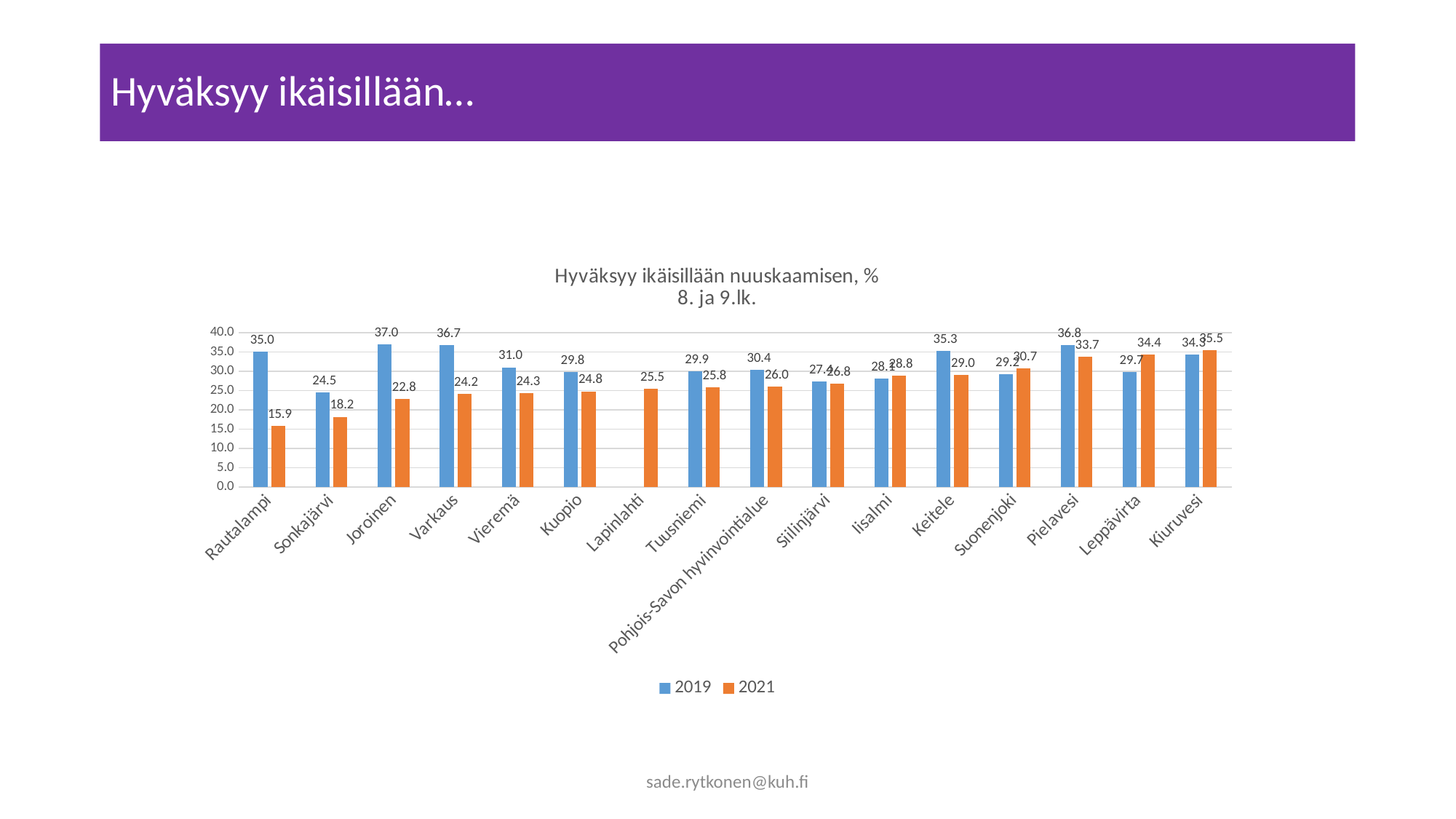

# Hyväksyy ikäisillään…

### Chart: Hyväksyy ikäisillään nuuskaamisen, %
8. ja 9.lk.

| Category | 2019 | 2021 |
|---|---|---|
| Rautalampi | 35.0 | 15.9 |
| Sonkajärvi | 24.5 | 18.2 |
| Joroinen | 37.0 | 22.8 |
| Varkaus | 36.7 | 24.2 |
| Vieremä | 31.0 | 24.3 |
| Kuopio | 29.8 | 24.8 |
| Lapinlahti | None | 25.5 |
| Tuusniemi | 29.9 | 25.8 |
| Pohjois-Savon hyvinvointialue | 30.4 | 26.0 |
| Siilinjärvi | 27.4 | 26.8 |
| Iisalmi | 28.1 | 28.8 |
| Keitele | 35.3 | 29.0 |
| Suonenjoki | 29.2 | 30.7 |
| Pielavesi | 36.8 | 33.7 |
| Leppävirta | 29.7 | 34.4 |
| Kiuruvesi | 34.3 | 35.5 |
sade.rytkonen@kuh.fi